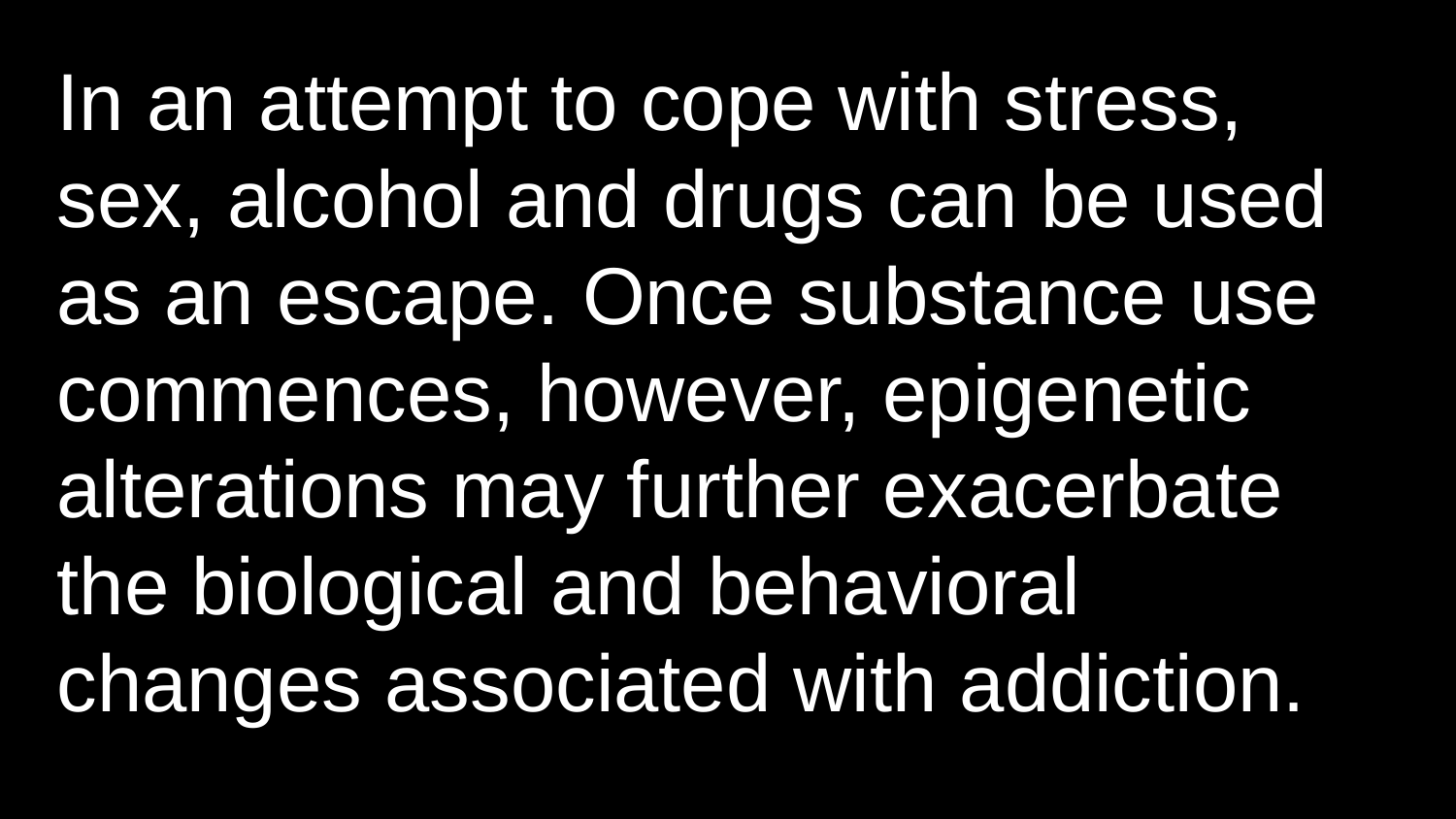

In an attempt to cope with stress, sex, alcohol and drugs can be used as an escape. Once substance use commences, however, epigenetic alterations may further exacerbate the biological and behavioral changes associated with addiction.